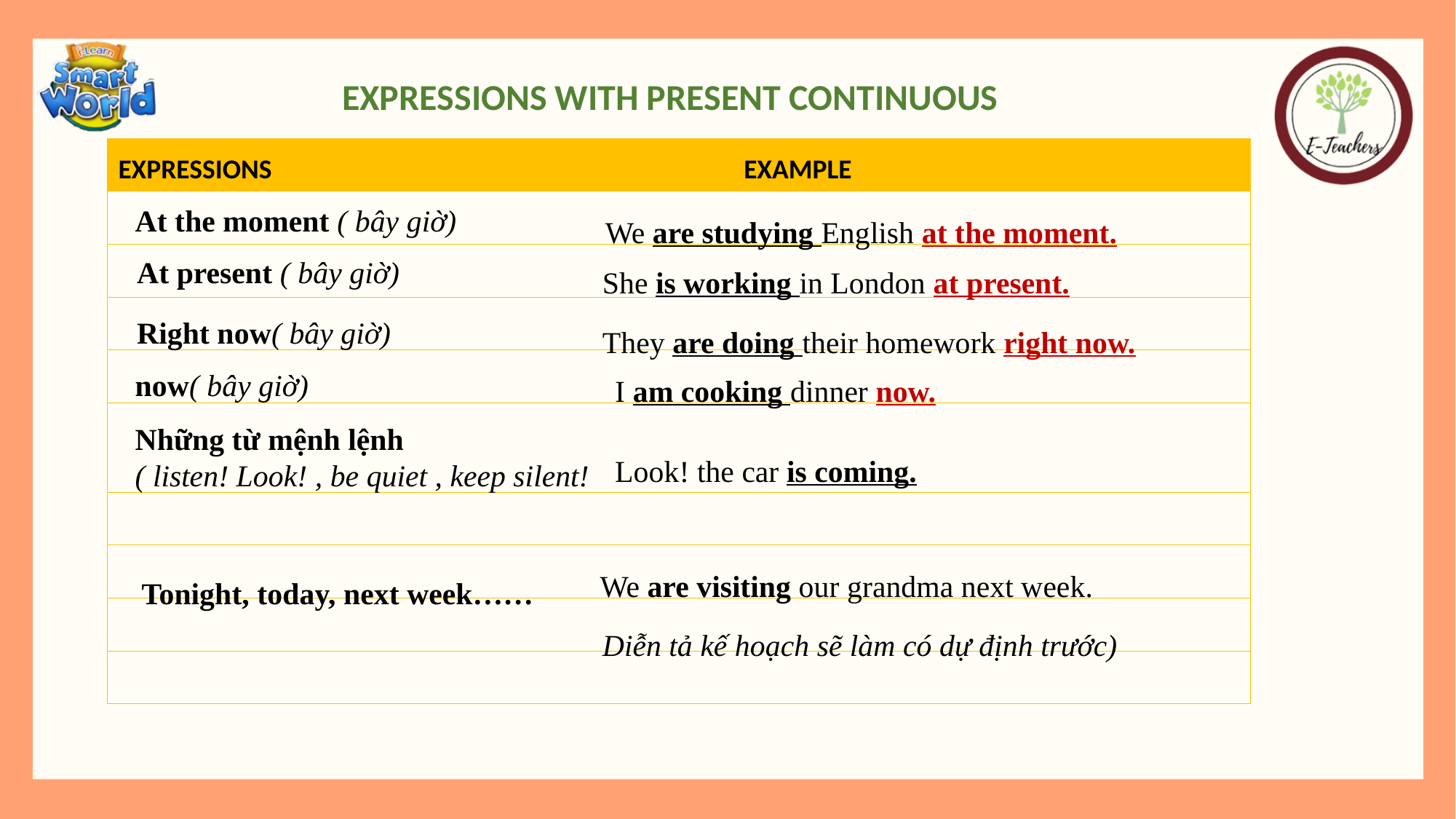

EXPRESSIONS WITH PRESENT CONTINUOUS
| EXPRESSIONS | EXAMPLE |
| --- | --- |
|  |  |
|  |  |
|  |  |
|  |  |
|  |  |
|  |  |
|  |  |
|  |  |
|  |  |
At the moment ( bây giờ)
We are studying English at the moment.
At present ( bây giờ)
She is working in London at present.
Right now( bây giờ)
They are doing their homework right now.
now( bây giờ)
I am cooking dinner now.
Những từ mệnh lệnh
( listen! Look! , be quiet , keep silent!
Look! the car is coming.
We are visiting our grandma next week.
Tonight, today, next week……
Diễn tả kế hoạch sẽ làm có dự định trước)